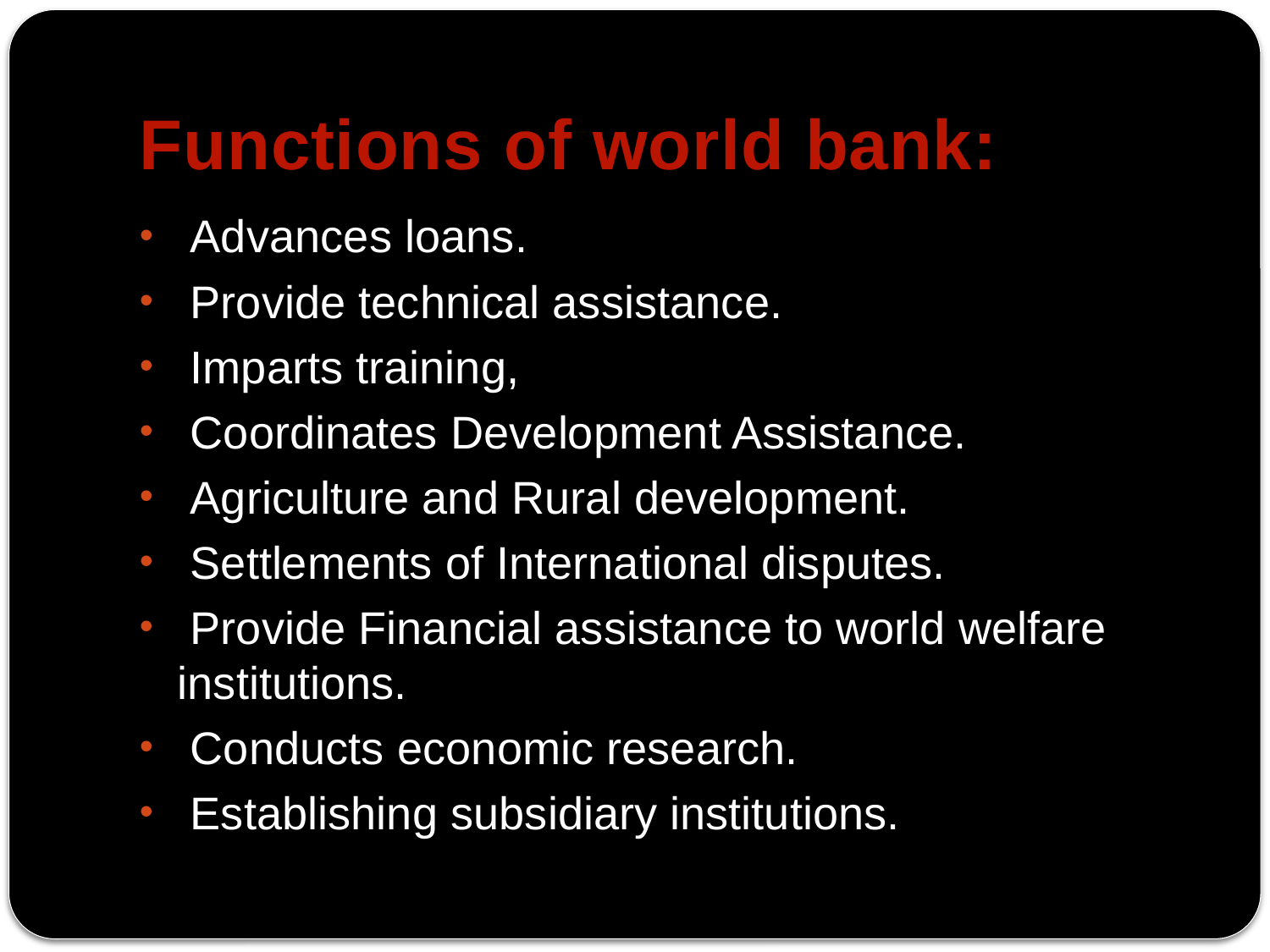

# Functions of world bank:
 Advances loans.
 Provide technical assistance.
 Imparts training,
 Coordinates Development Assistance.
 Agriculture and Rural development.
 Settlements of International disputes.
 Provide Financial assistance to world welfare institutions.
 Conducts economic research.
 Establishing subsidiary institutions.